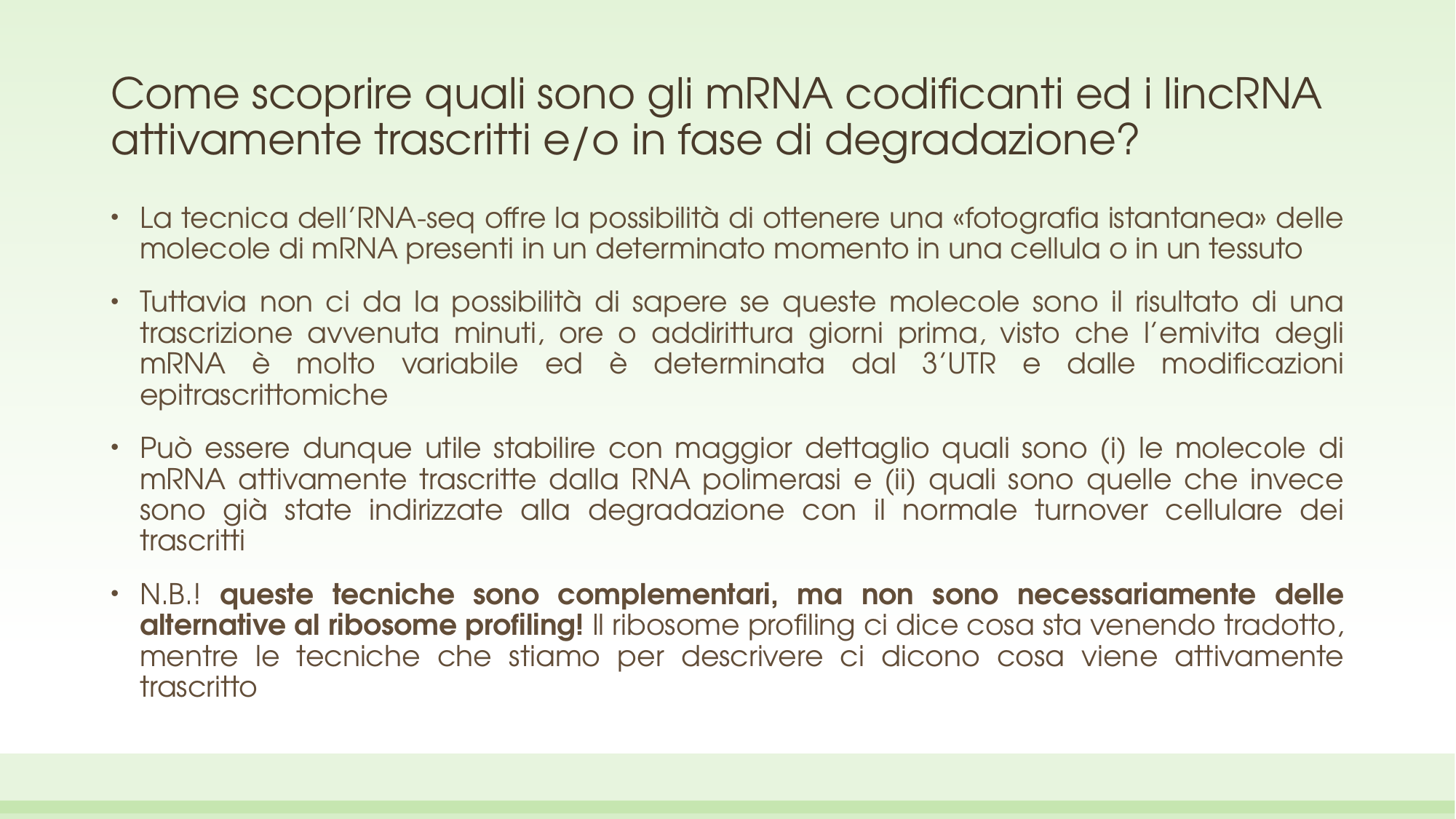

# Come scoprire quali sono gli mRNA codificanti ed i lincRNA attivamente trascritti e/o in fase di degradazione?
La tecnica dell’RNA-seq offre la possibilità di ottenere una «fotografia istantanea» delle molecole di mRNA presenti in un determinato momento in una cellula o in un tessuto
Tuttavia non ci da la possibilità di sapere se queste molecole sono il risultato di una trascrizione avvenuta minuti, ore o addirittura giorni prima, visto che l’emivita degli mRNA è molto variabile ed è determinata dal 3’UTR e dalle modificazioni epitrascrittomiche
Può essere dunque utile stabilire con maggior dettaglio quali sono (i) le molecole di mRNA attivamente trascritte dalla RNA polimerasi e (ii) quali sono quelle che invece sono già state indirizzate alla degradazione con il normale turnover cellulare dei trascritti
N.B.! queste tecniche sono complementari, ma non sono necessariamente delle alternative al ribosome profiling! Il ribosome profiling ci dice cosa sta venendo tradotto, mentre le tecniche che stiamo per descrivere ci dicono cosa viene attivamente trascritto